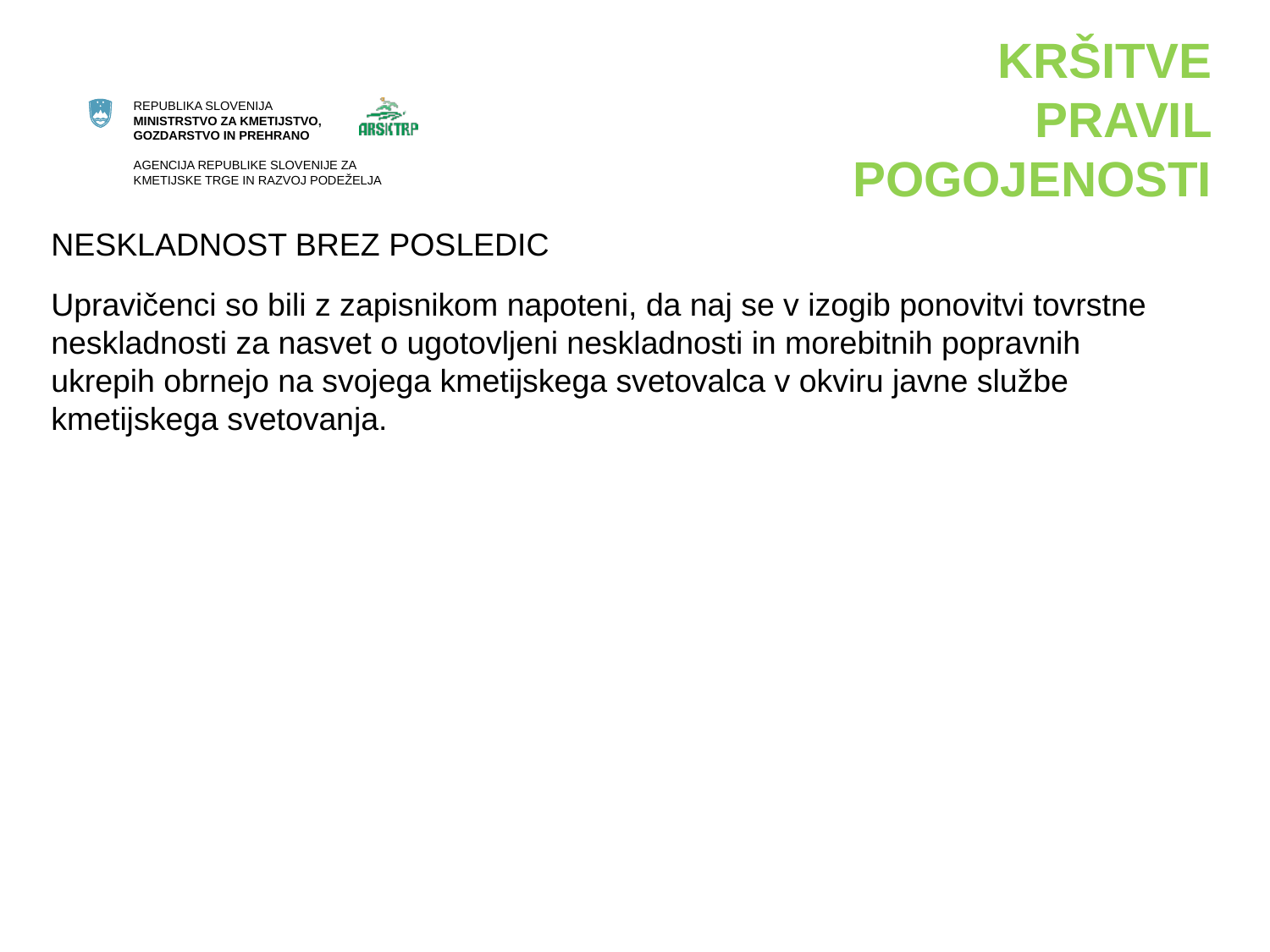

# KRŠITVE PRAVIL POGOJENOSTI
NESKLADNOST BREZ POSLEDIC
Upravičenci so bili z zapisnikom napoteni, da naj se v izogib ponovitvi tovrstne neskladnosti za nasvet o ugotovljeni neskladnosti in morebitnih popravnih ukrepih obrnejo na svojega kmetijskega svetovalca v okviru javne službe kmetijskega svetovanja.